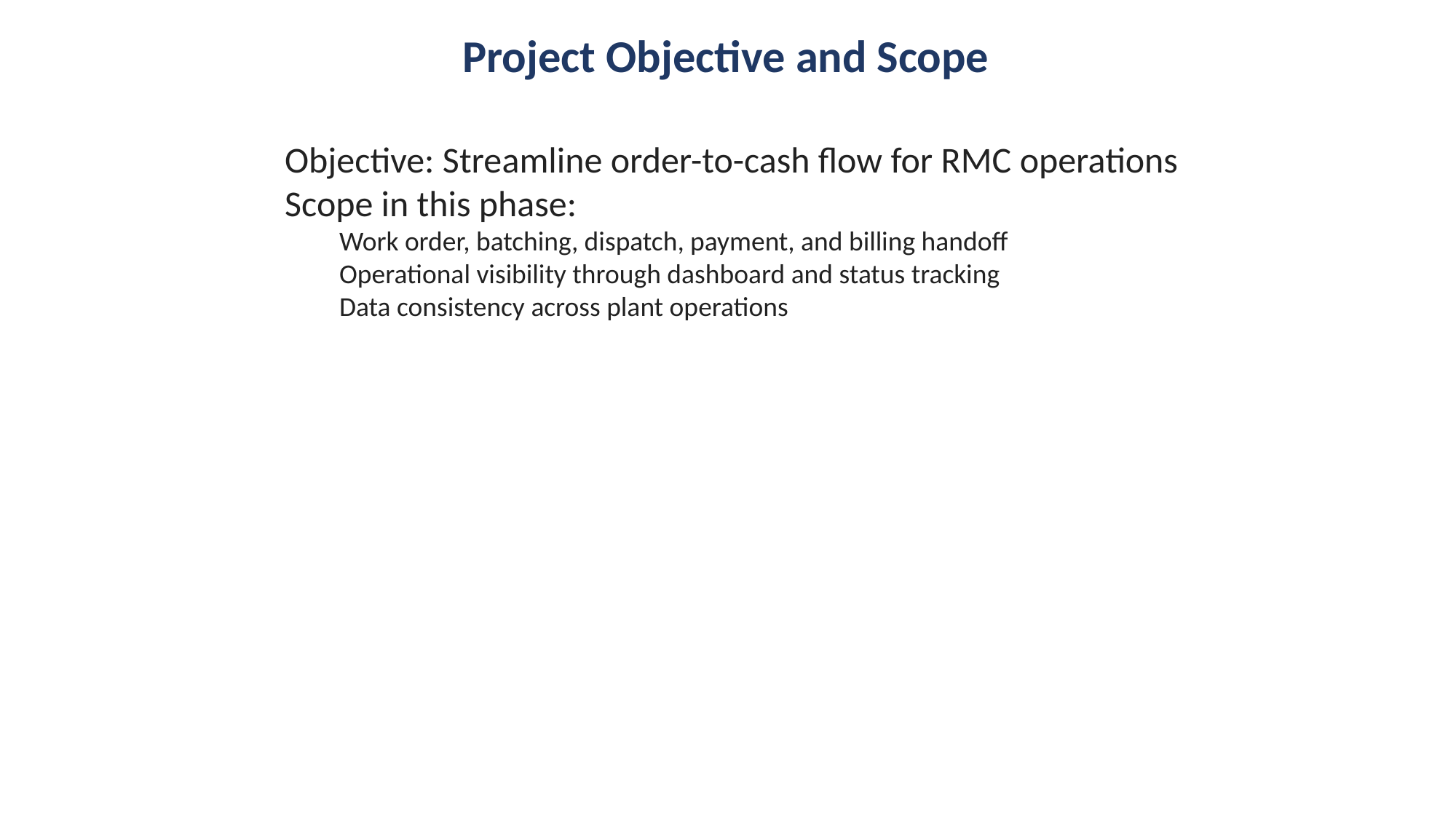

Project Objective and Scope
Objective: Streamline order-to-cash flow for RMC operations
Scope in this phase:
Work order, batching, dispatch, payment, and billing handoff
Operational visibility through dashboard and status tracking
Data consistency across plant operations